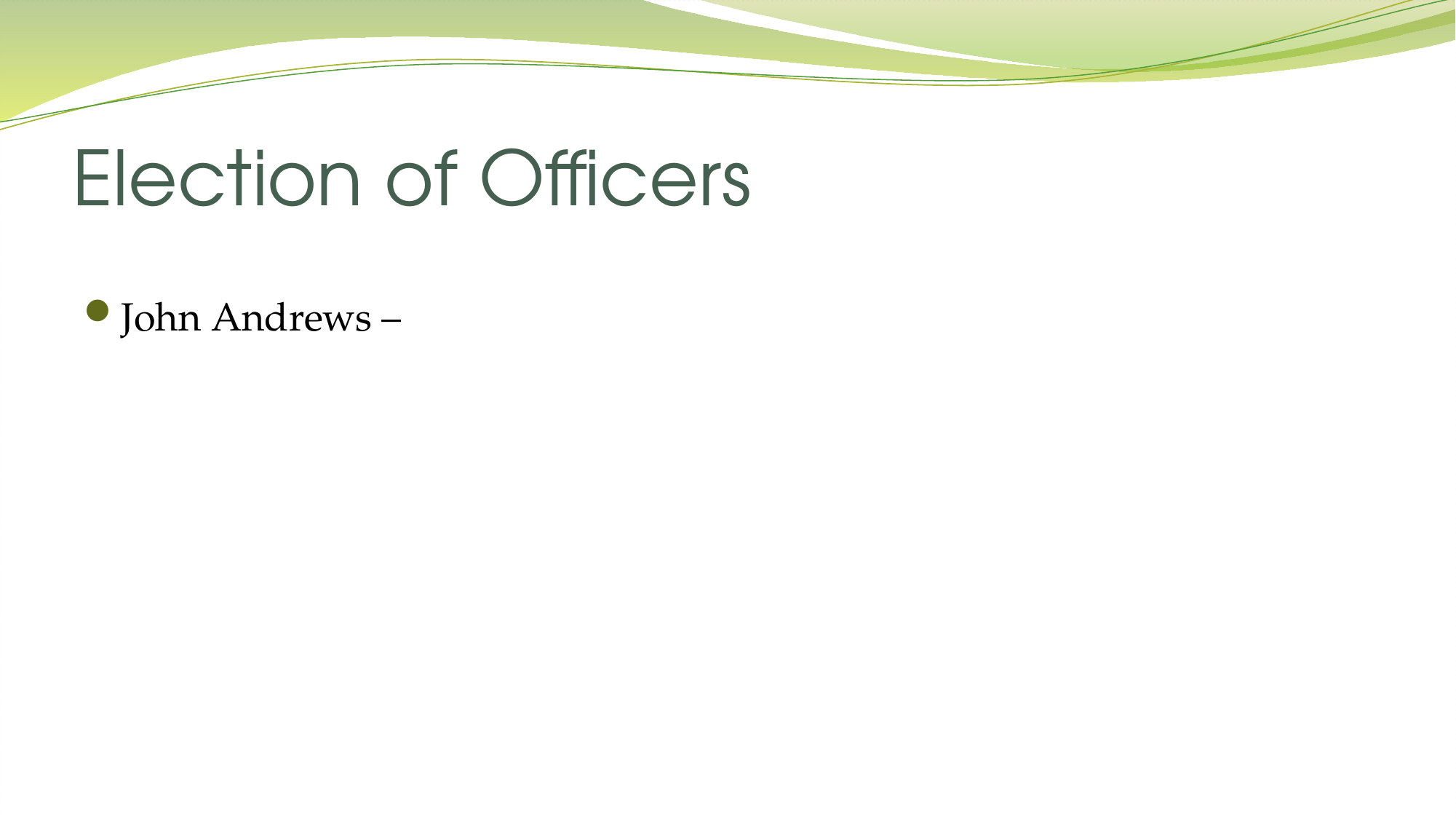

# Election of Officers

John Andrews –